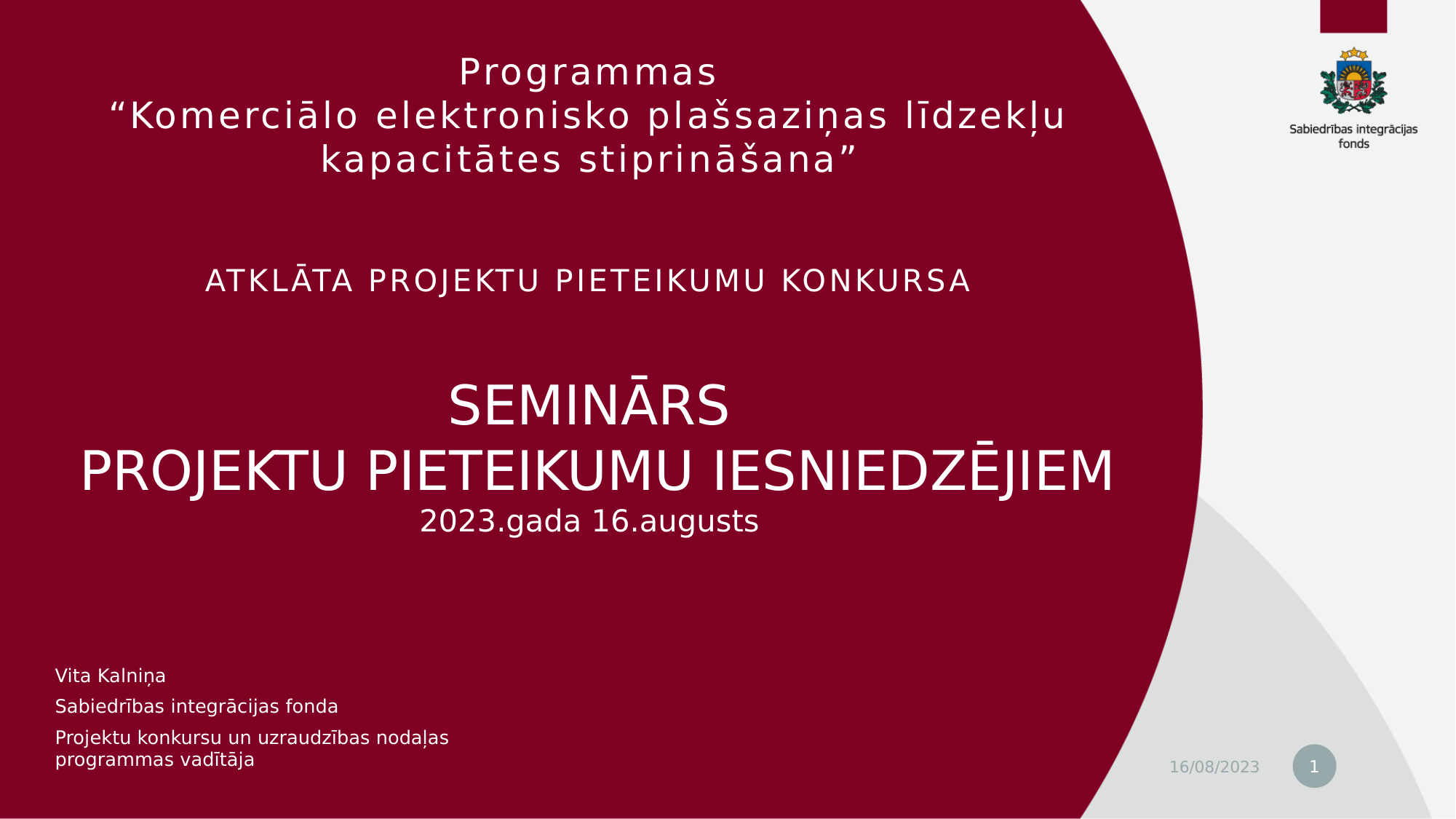

# Programmas “Komerciālo elektronisko plašsaziņas līdzekļu kapacitātes stiprināšana”
ATKLĀTA PROJEKTU PIETEIKUMU KONKURSA
SEMINĀRS
 PROJEKTU PIETEIKUMU IESNIEDZĒJIEM
2023.gada 16.augusts

Vita Kalniņa
Sabiedrības integrācijas fonda
Projektu konkursu un uzraudzības nodaļas programmas vadītāja
1
16/08/2023